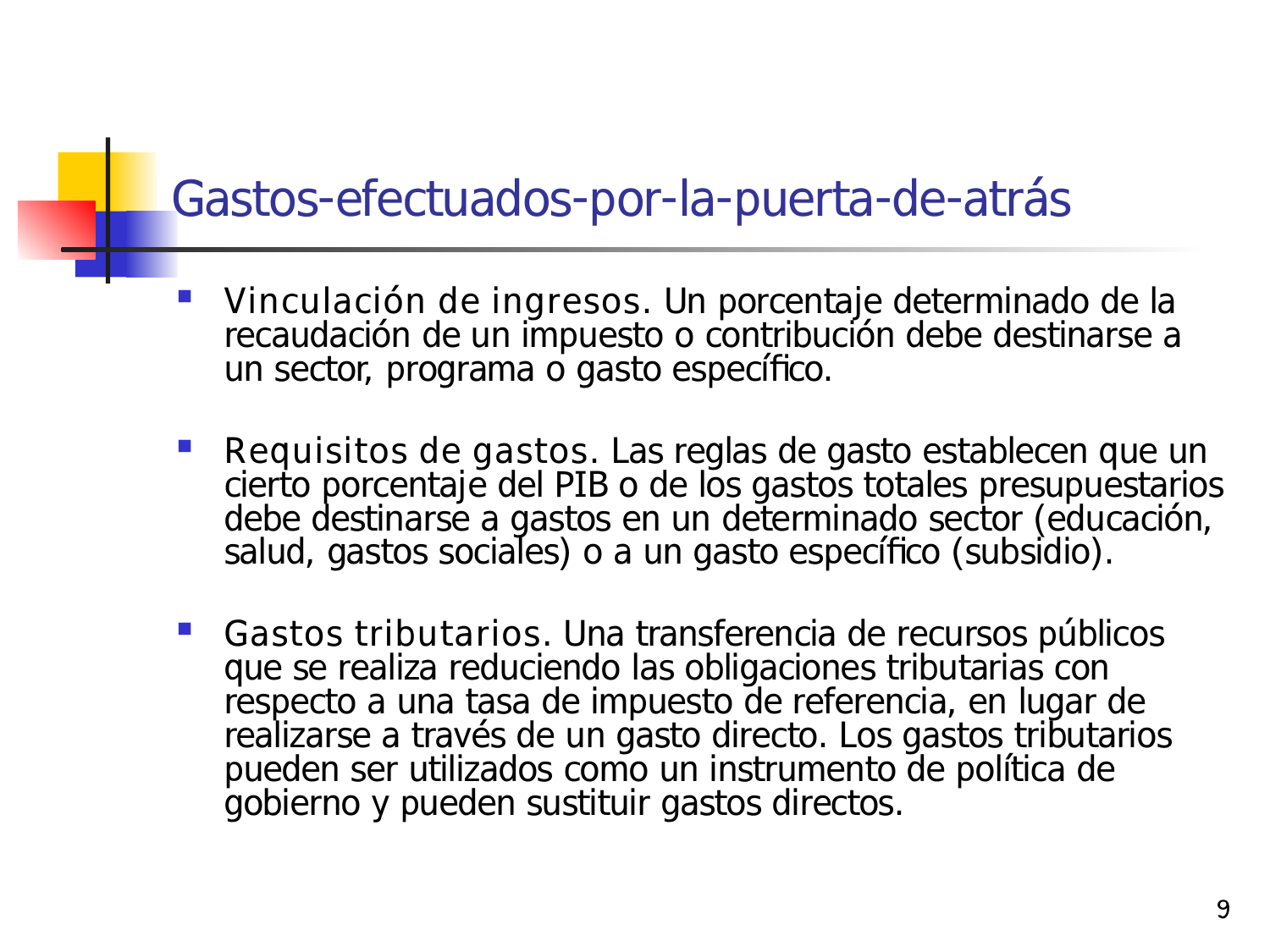

# Gastos-efectuados-por-la-puerta-de-atrás
Vinculación de ingresos. Un porcentaje determinado de la recaudación de un impuesto o contribución debe destinarse a un sector, programa o gasto específico.

Requisitos de gastos. Las reglas de gasto establecen que un cierto porcentaje del PIB o de los gastos totales presupuestarios debe destinarse a gastos en un determinado sector (educación, salud, gastos sociales) o a un gasto específico (subsidio).

Gastos tributarios. Una transferencia de recursos públicos que se realiza reduciendo las obligaciones tributarias con respecto a una tasa de impuesto de referencia, en lugar de realizarse a través de un gasto directo. Los gastos tributarios pueden ser utilizados como un instrumento de política de gobierno y pueden sustituir gastos directos.
9